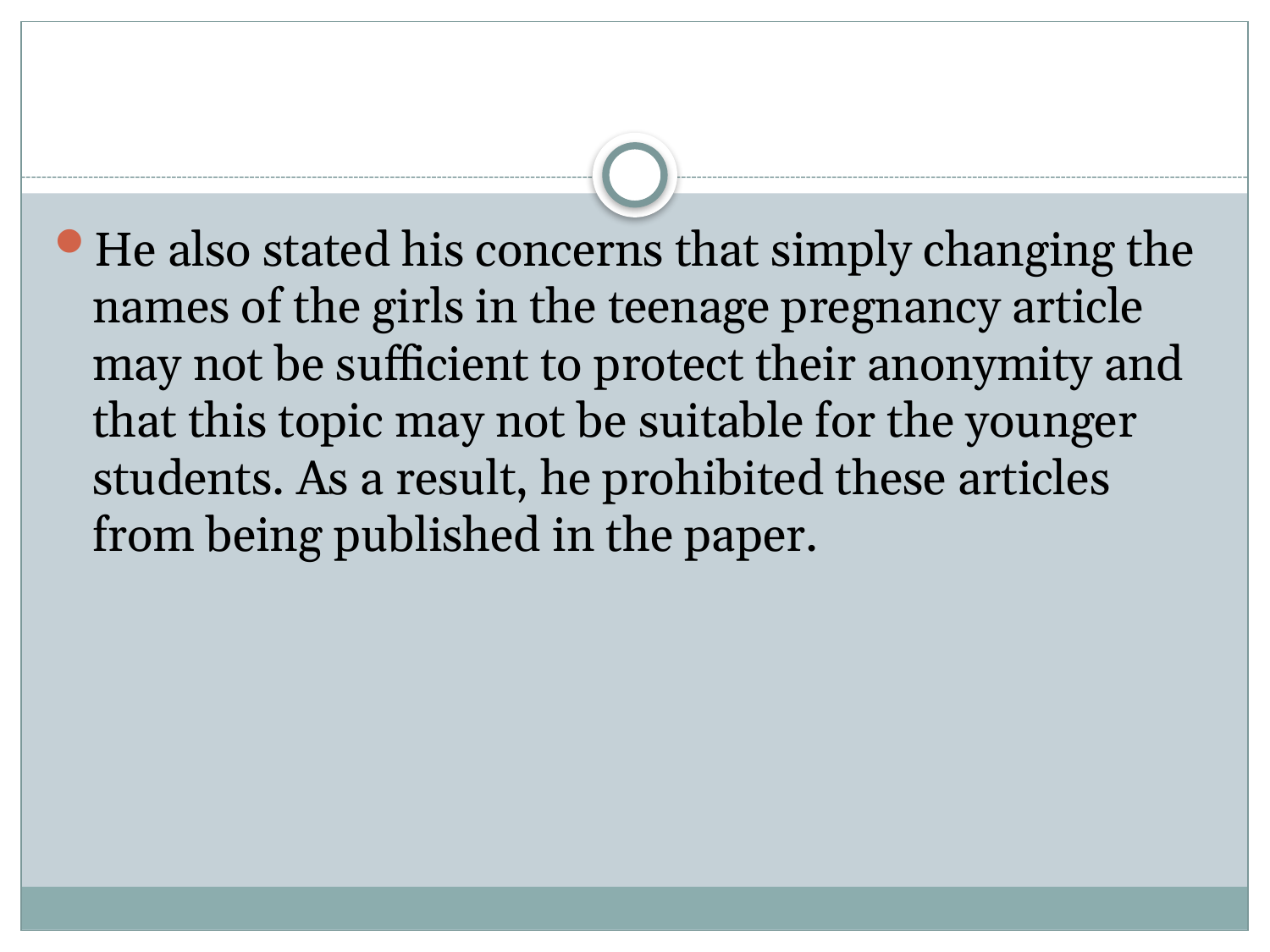

#
He also stated his concerns that simply changing the names of the girls in the teenage pregnancy article may not be sufficient to protect their anonymity and that this topic may not be suitable for the younger students. As a result, he prohibited these articles from being published in the paper.